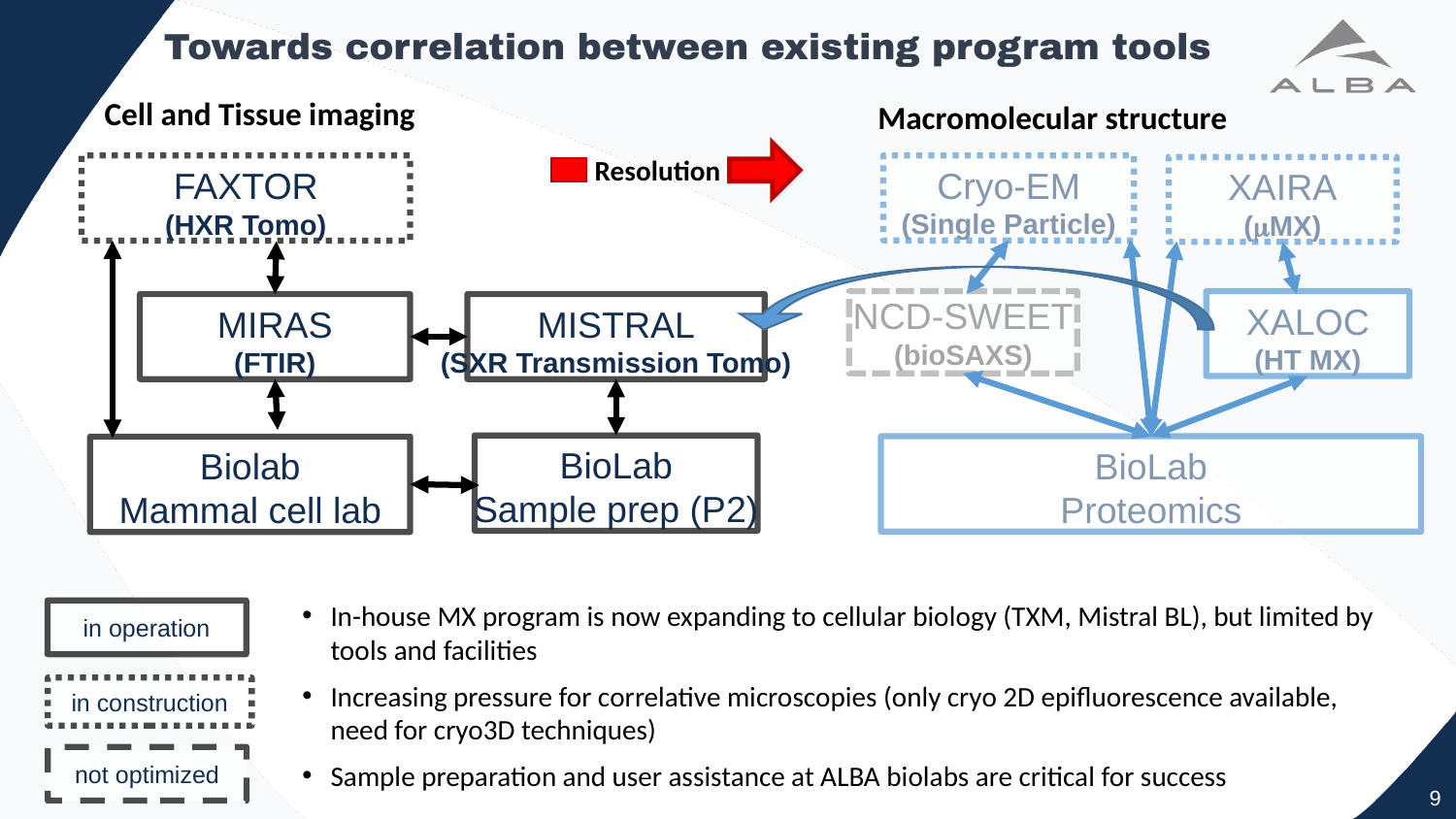

# Towards correlation between existing program tools
Cell and Tissue imaging
Macromolecular structure

Resolution

Cryo-EM
(Single Particle)

FAXTOR
(HXR Tomo)

XAIRA
(μMX)

NCD-SWEET
(bioSAXS)
XALOC
(HT MX)
MIRAS
(FTIR)
MISTRAL
(SXR Transmission Tomo)
BioLab
Sample prep (P2)
BioLab
Proteomics
Biolab
Mammal cell lab
In-house MX program is now expanding to cellular biology (TXM, Mistral BL), but limited by tools and facilities
Increasing pressure for correlative microscopies (only cryo 2D epifluorescence available, need for cryo3D techniques)
Sample preparation and user assistance at ALBA biolabs are critical for success
in operation
in construction
not optimized
9